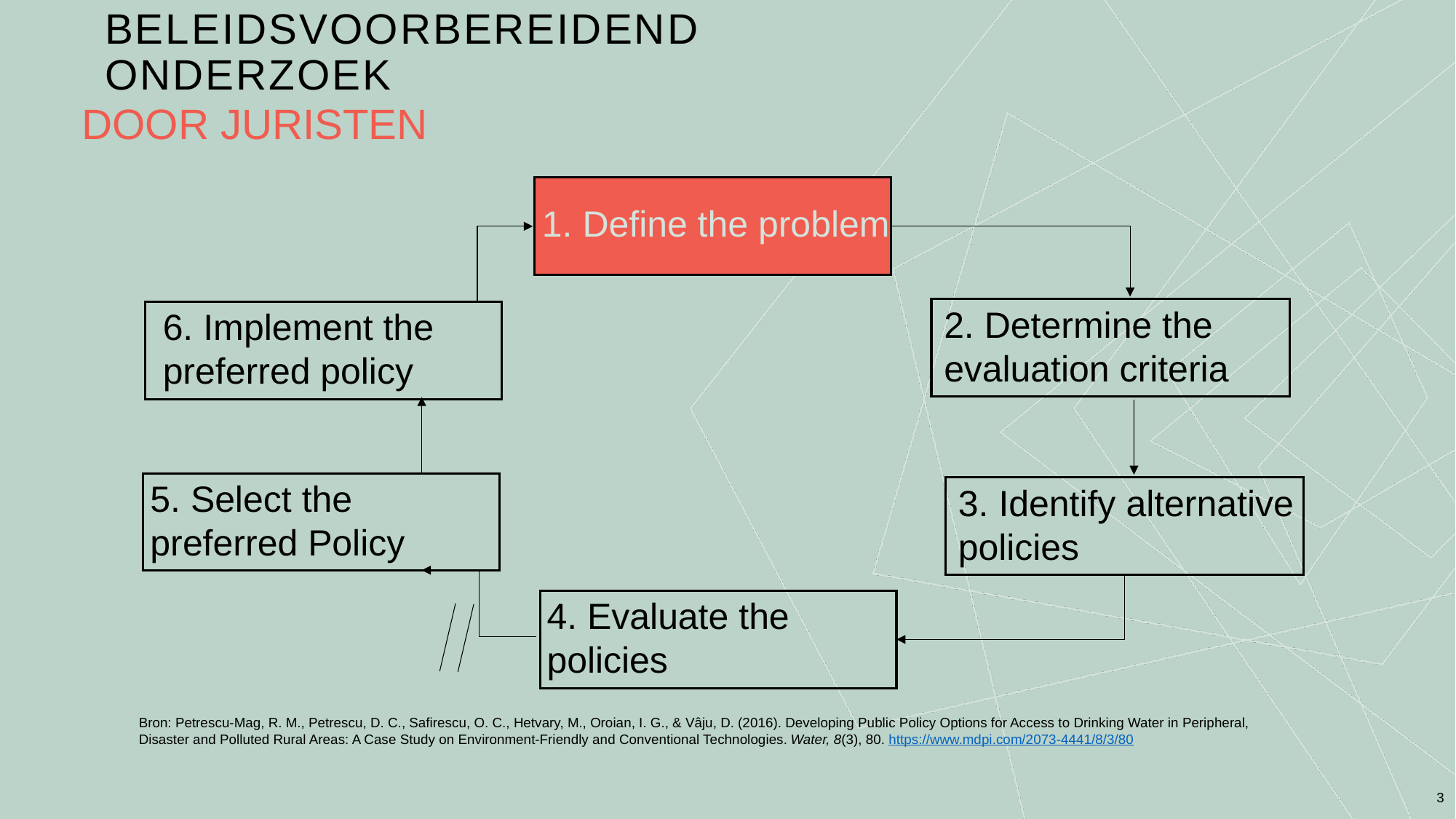

# Beleidsvoorbereidend onderzoek
DOOR JURISTEN

1. Define the problem
2. Determine the evaluation criteria

6. Implement the preferred policy

5. Select the preferred Policy

3. Identify alternative policies

4. Evaluate the policies

Bron: Petrescu-Mag, R. M., Petrescu, D. C., Safirescu, O. C., Hetvary, M., Oroian, I. G., & Vâju, D. (2016). Developing Public Policy Options for Access to Drinking Water in Peripheral, Disaster and Polluted Rural Areas: A Case Study on Environment-Friendly and Conventional Technologies. Water, 8(3), 80. https://www.mdpi.com/2073-4441/8/3/80
3